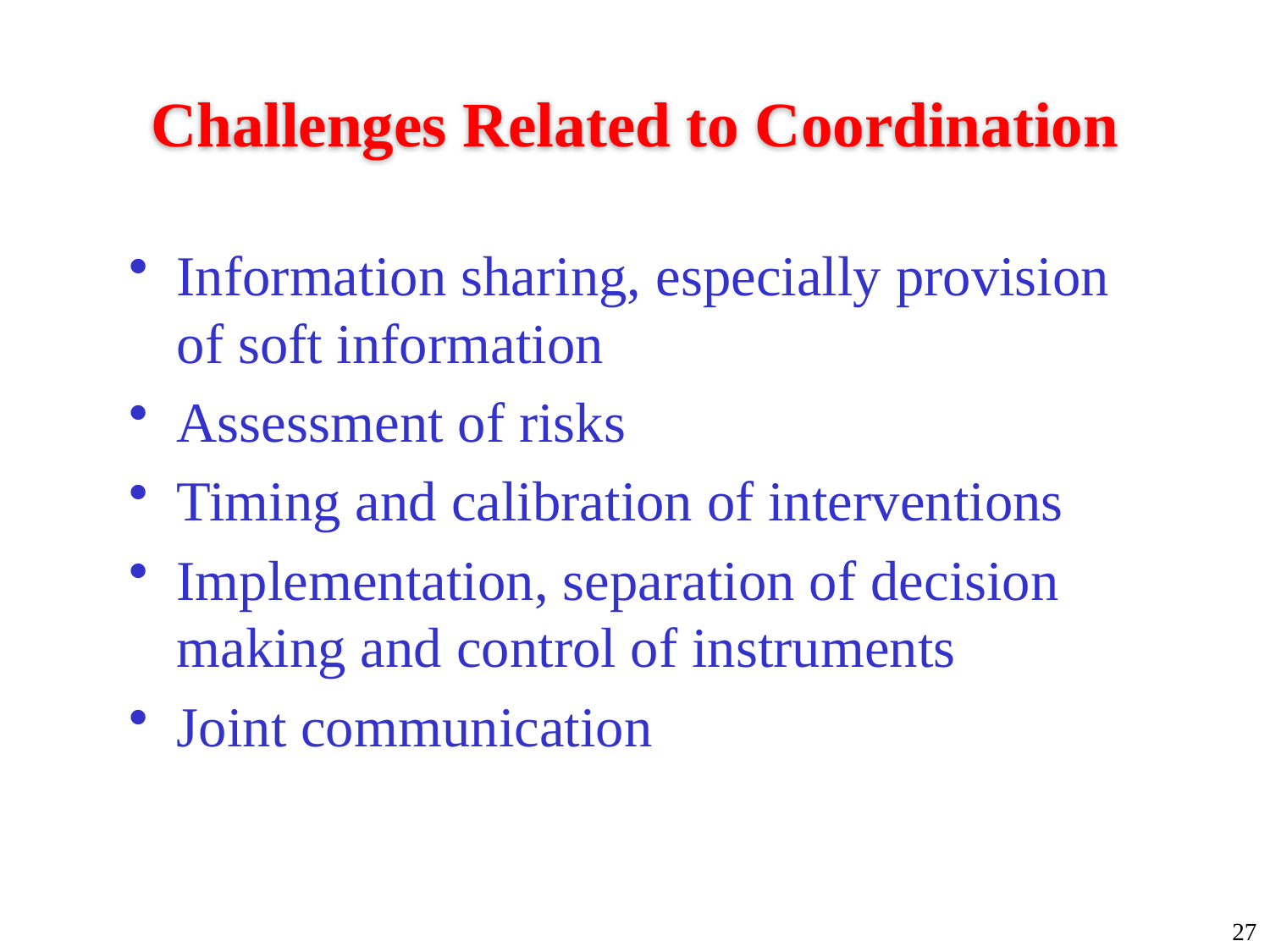

# Challenges Related to Coordination
Information sharing, especially provision of soft information
Assessment of risks
Timing and calibration of interventions
Implementation, separation of decision making and control of instruments
Joint communication

27